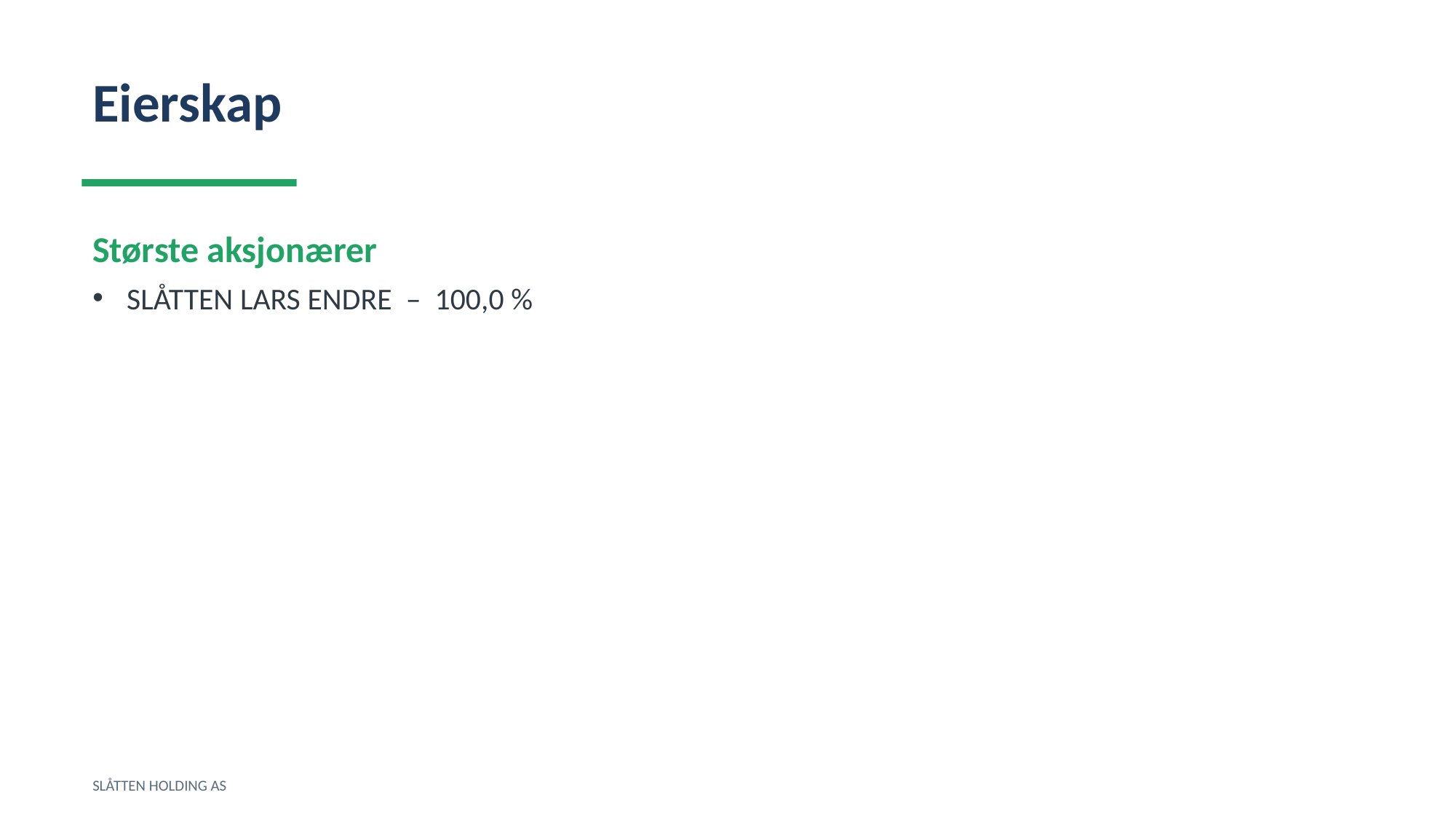

Eierskap

Største aksjonærer
SLÅTTEN LARS ENDRE  –  100,0 %
SLÅTTEN HOLDING AS